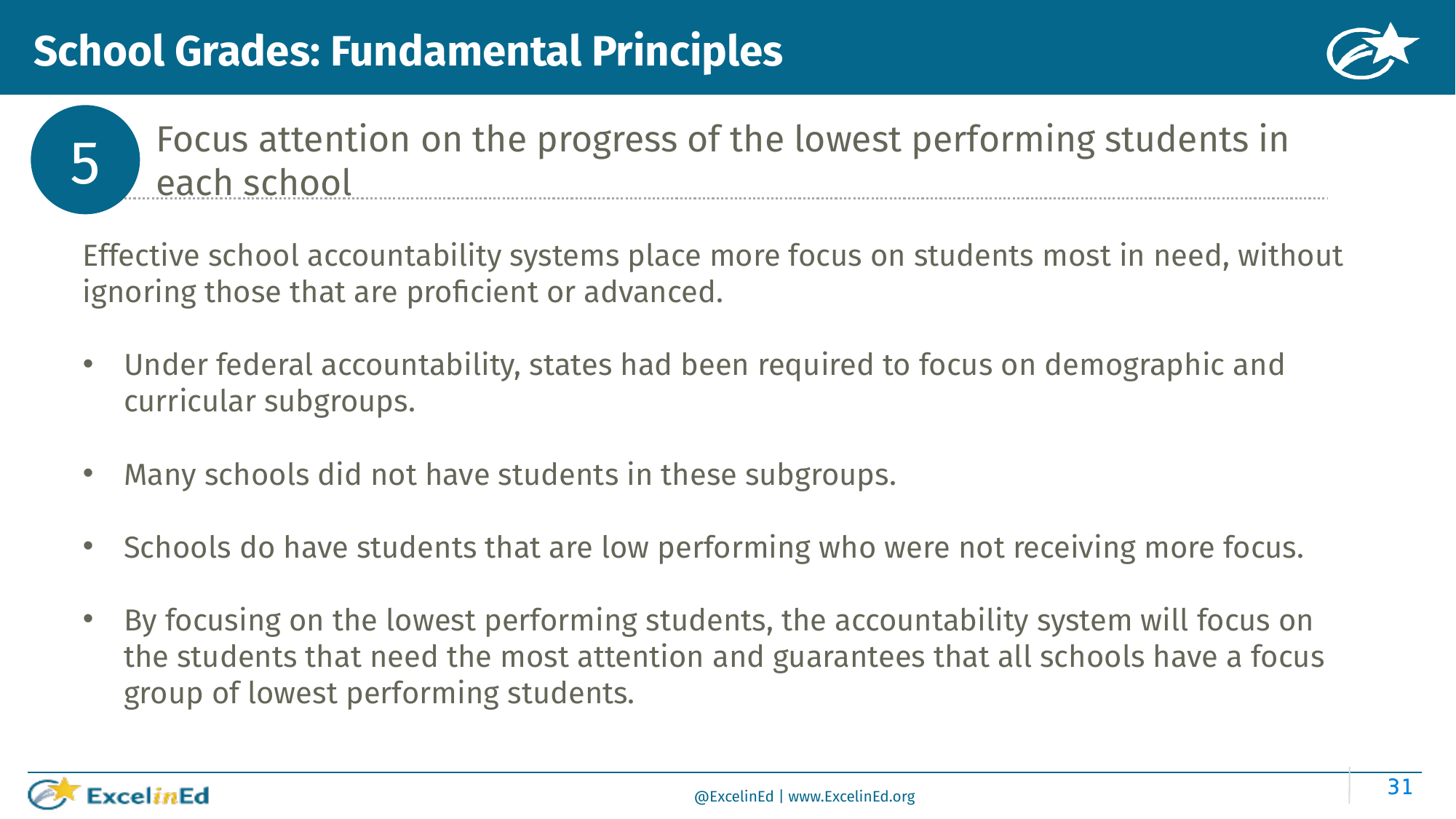

# School Grades: Fundamental Principles
5
Focus attention on the progress of the lowest performing students in each school
Effective school accountability systems place more focus on students most in need, without ignoring those that are proficient or advanced.

Under federal accountability, states had been required to focus on demographic and curricular subgroups.

Many schools did not have students in these subgroups.

Schools do have students that are low performing who were not receiving more focus.

By focusing on the lowest performing students, the accountability system will focus on the students that need the most attention and guarantees that all schools have a focus group of lowest performing students.